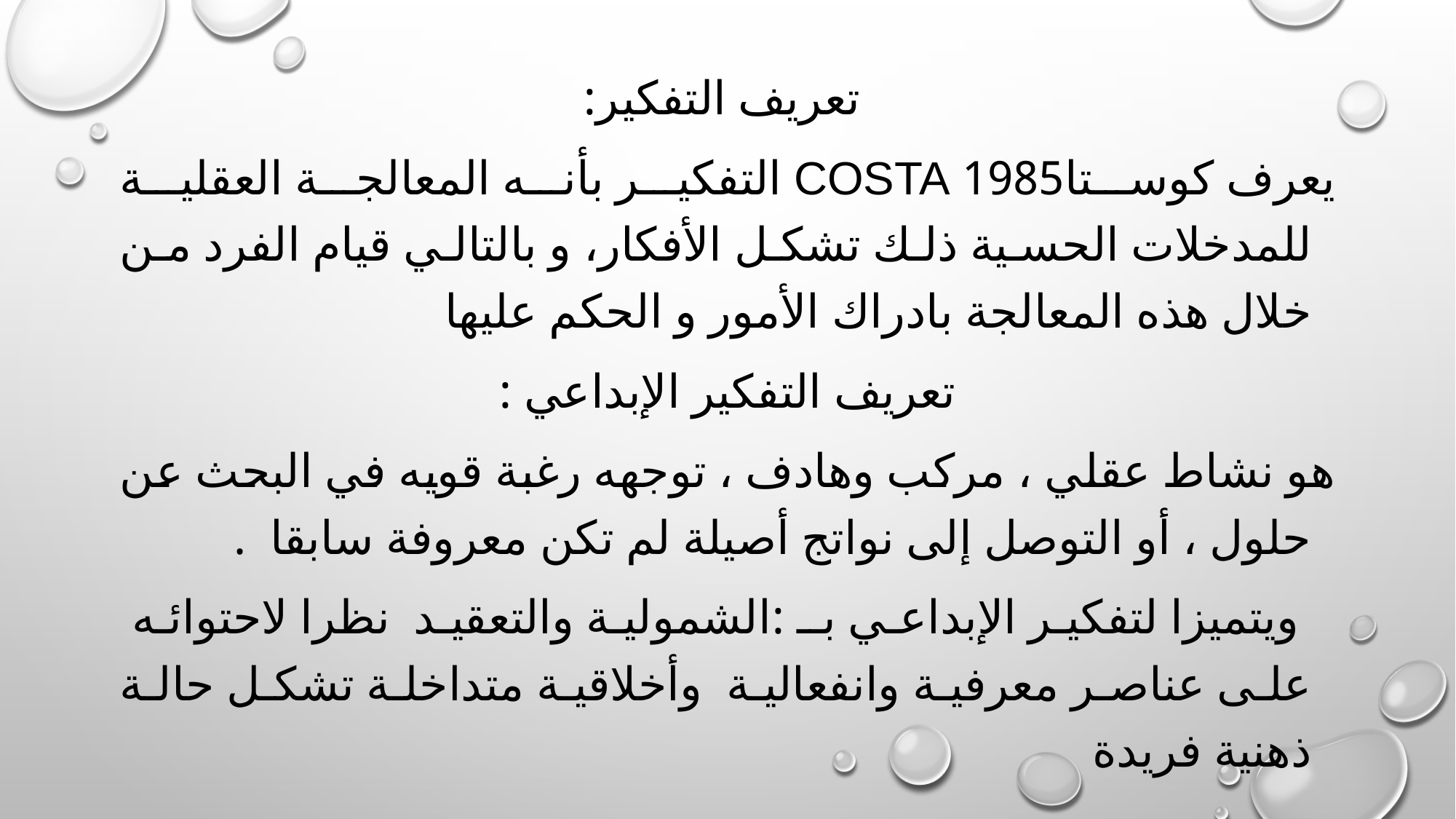

تعريف التفكير:
يعرف كوستا1985 Costa التفكير بأنه المعالجة العقلية للمدخلات الحسية ذلك تشكل الأفكار، و بالتالي قيام الفرد من خلال هذه المعالجة بادراك الأمور و الحكم عليها
تعريف التفكير الإبداعي :
هو نشاط عقلي ، مركب وهادف ، توجهه رغبة قويه في البحث عن حلول ، أو التوصل إلى نواتج أصيلة لم تكن معروفة سابقا  .
   ويتميزا لتفكير الإبداعي بـ :الشمولية والتعقيد  نظرا لاحتوائه  على عناصر معرفية وانفعالية  وأخلاقية متداخلة تشكل حالة ذهنية فريدة